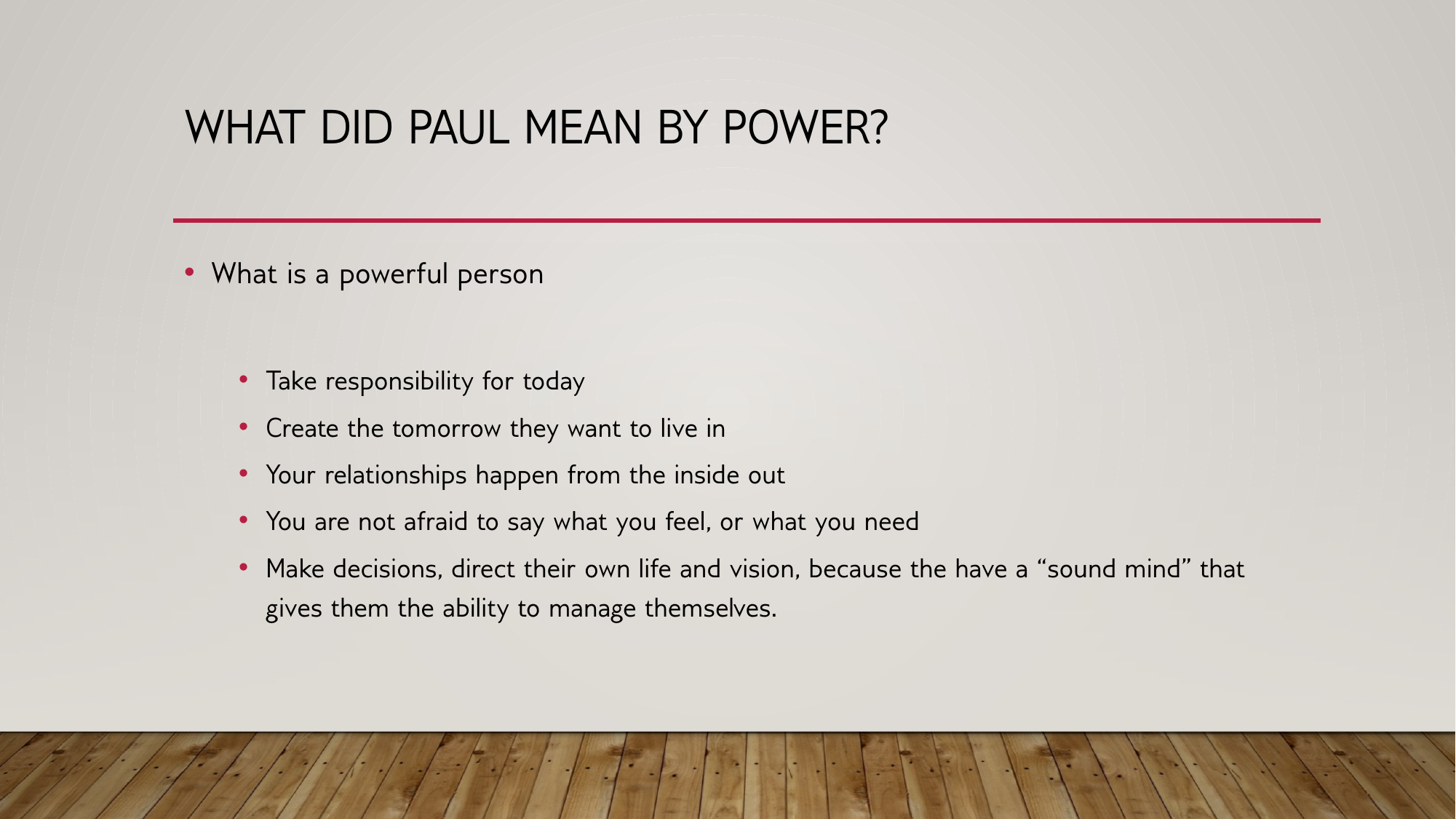

# What did PAUL mean by Power?
What is a powerful person

Take responsibility for today
Create the tomorrow they want to live in
Your relationships happen from the inside out
You are not afraid to say what you feel, or what you need
Make decisions, direct their own life and vision, because the have a “sound mind” that gives them the ability to manage themselves.